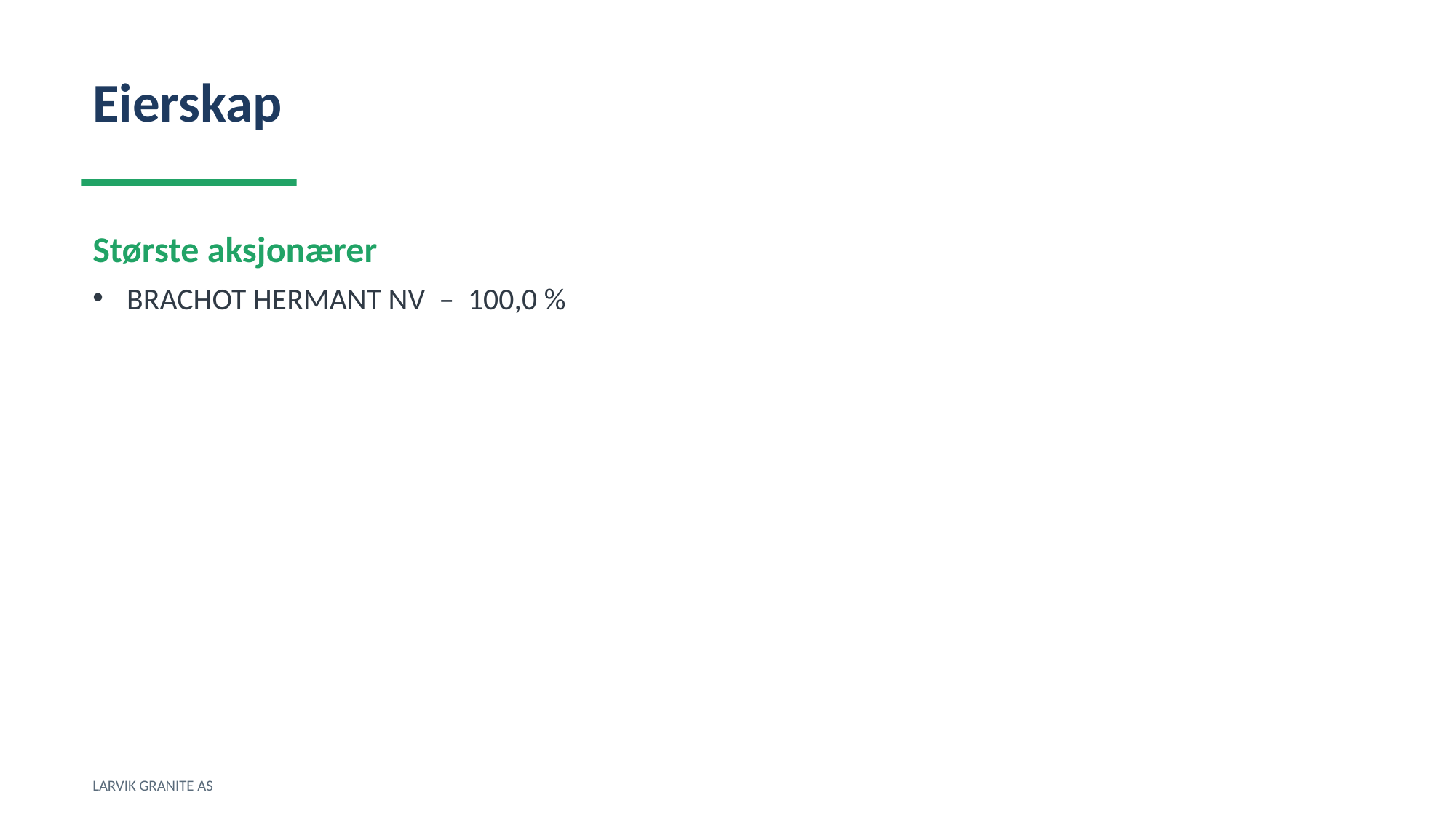

Eierskap

Største aksjonærer
BRACHOT HERMANT NV  –  100,0 %
LARVIK GRANITE AS